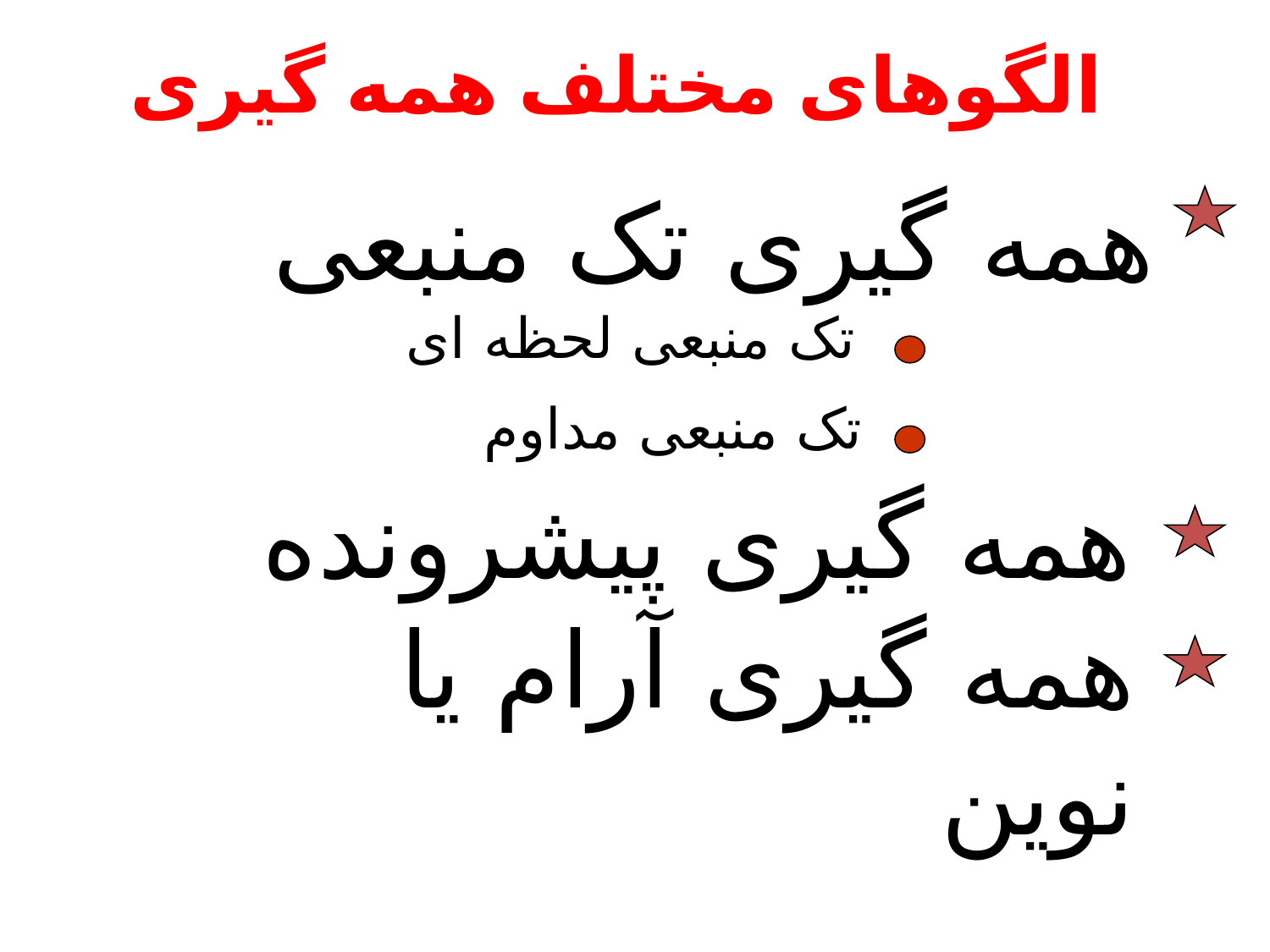

الگوهای مختلف همه گیری
همه گیری تک منبعی

تک منبعی لحظه ای

تک منبعی مداوم

همه گیری پیشرونده

همه گیری آرام یا نوین